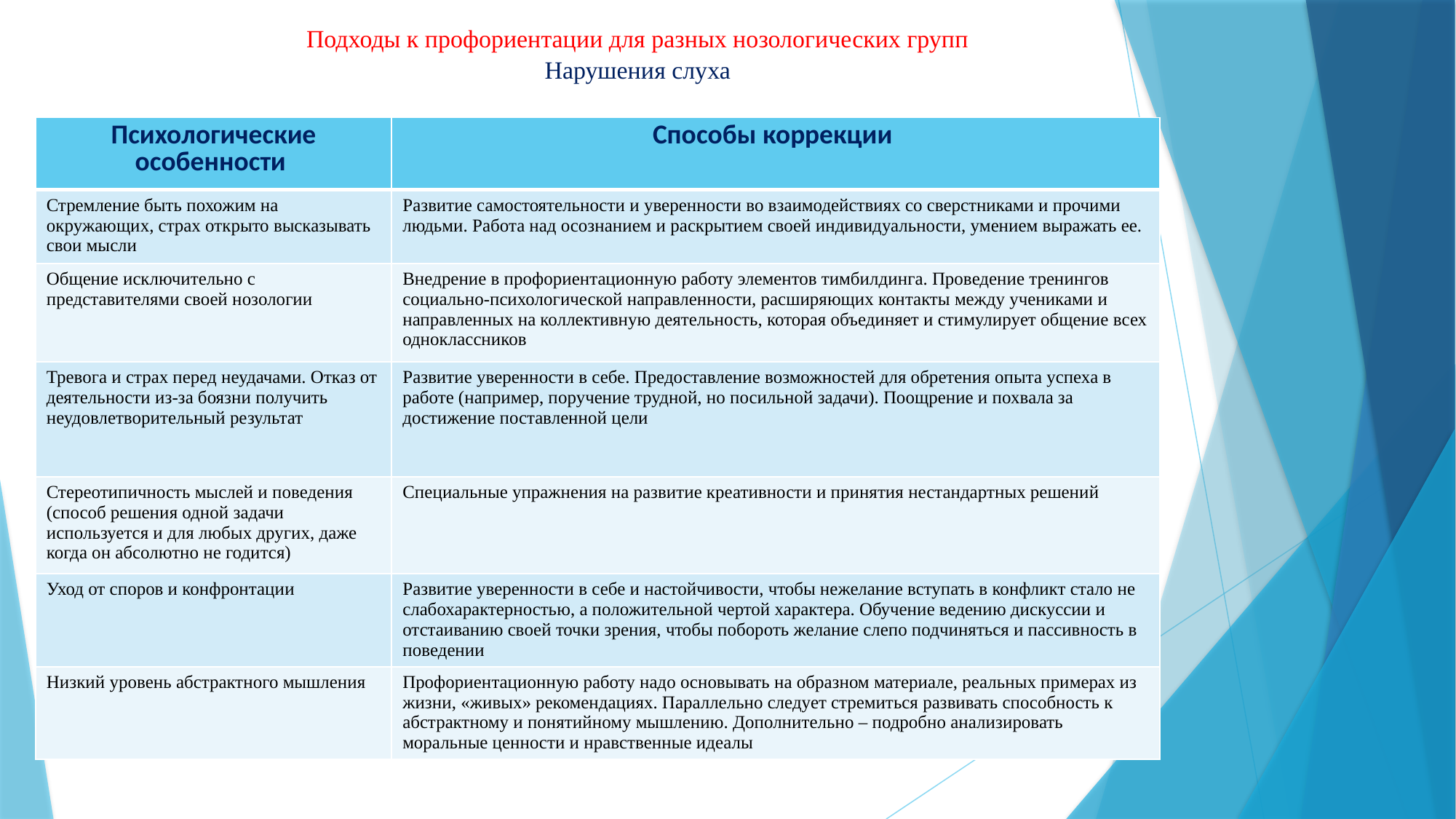

# Подходы к профориентации для разных нозологических групп Нарушения слуха
| Психологические особенности | Способы коррекции |
| --- | --- |
| Стремление быть похожим на окружающих, страх открыто высказывать свои мысли | Развитие самостоятельности и уверенности во взаимодействиях со сверстниками и прочими людьми. Работа над осознанием и раскрытием своей индивидуальности, умением выражать ее. |
| Общение исключительно с представителями своей нозологии | Внедрение в профориентационную работу элементов тимбилдинга. Проведение тренингов социально-психологической направленности, расширяющих контакты между учениками и направленных на коллективную деятельность, которая объединяет и стимулирует общение всех одноклассников |
| Тревога и страх перед неудачами. Отказ от деятельности из-за боязни получить неудовлетворительный результат | Развитие уверенности в себе. Предоставление возможностей для обретения опыта успеха в работе (например, поручение трудной, но посильной задачи). Поощрение и похвала за достижение поставленной цели |
| Стереотипичность мыслей и поведения (способ решения одной задачи используется и для любых других, даже когда он абсолютно не годится) | Специальные упражнения на развитие креативности и принятия нестандартных решений |
| Уход от споров и конфронтации | Развитие уверенности в себе и настойчивости, чтобы нежелание вступать в конфликт стало не слабохарактерностью, а положительной чертой характера. Обучение ведению дискуссии и отстаиванию своей точки зрения, чтобы побороть желание слепо подчиняться и пассивность в поведении |
| Низкий уровень абстрактного мышления | Профориентационную работу надо основывать на образном материале, реальных примерах из жизни, «живых» рекомендациях. Параллельно следует стремиться развивать способность к абстрактному и понятийному мышлению. Дополнительно – подробно анализировать моральные ценности и нравственные идеалы |